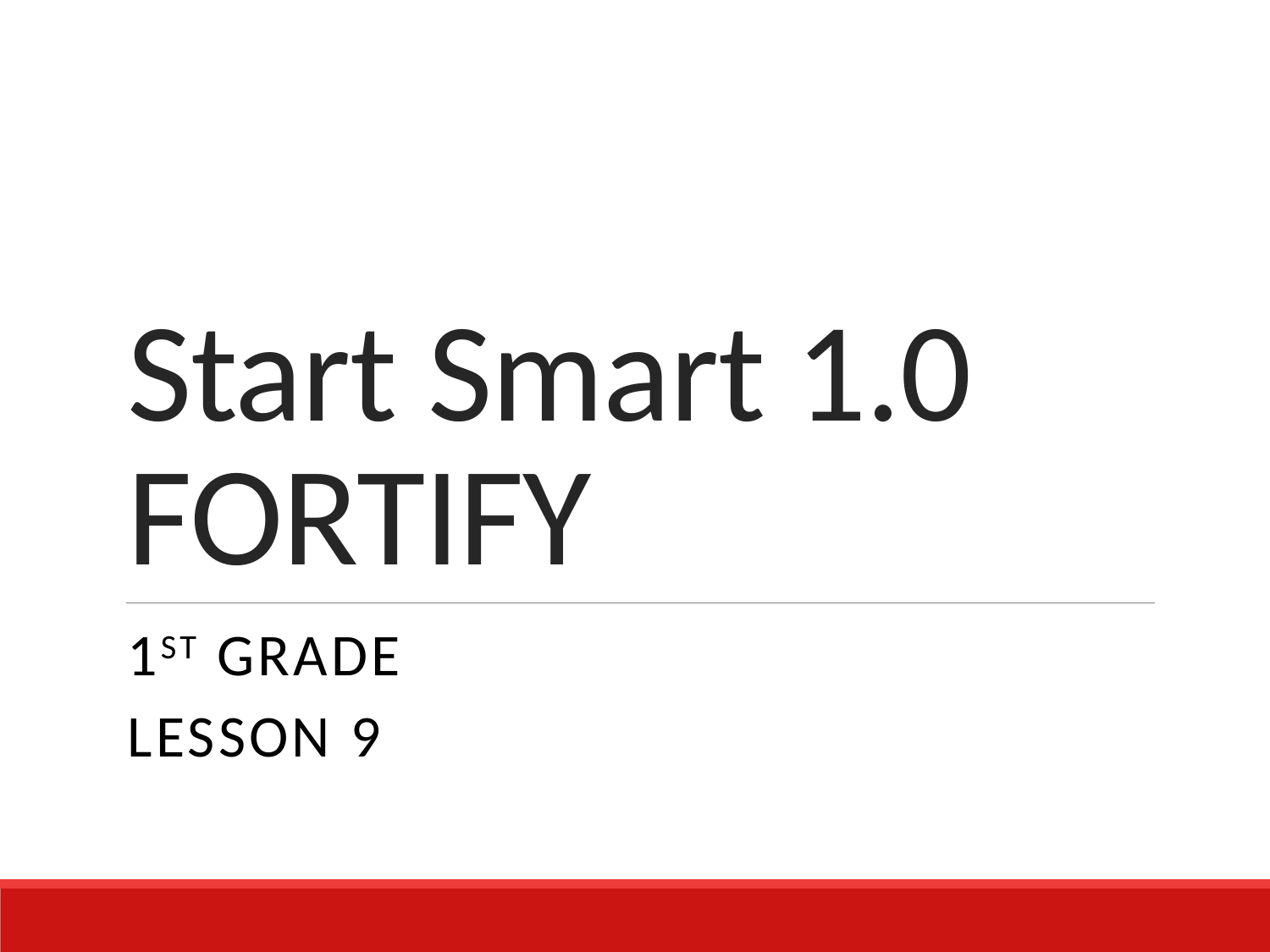

# Start Smart 1.0 FORTIFY
1st Grade
Lesson 9